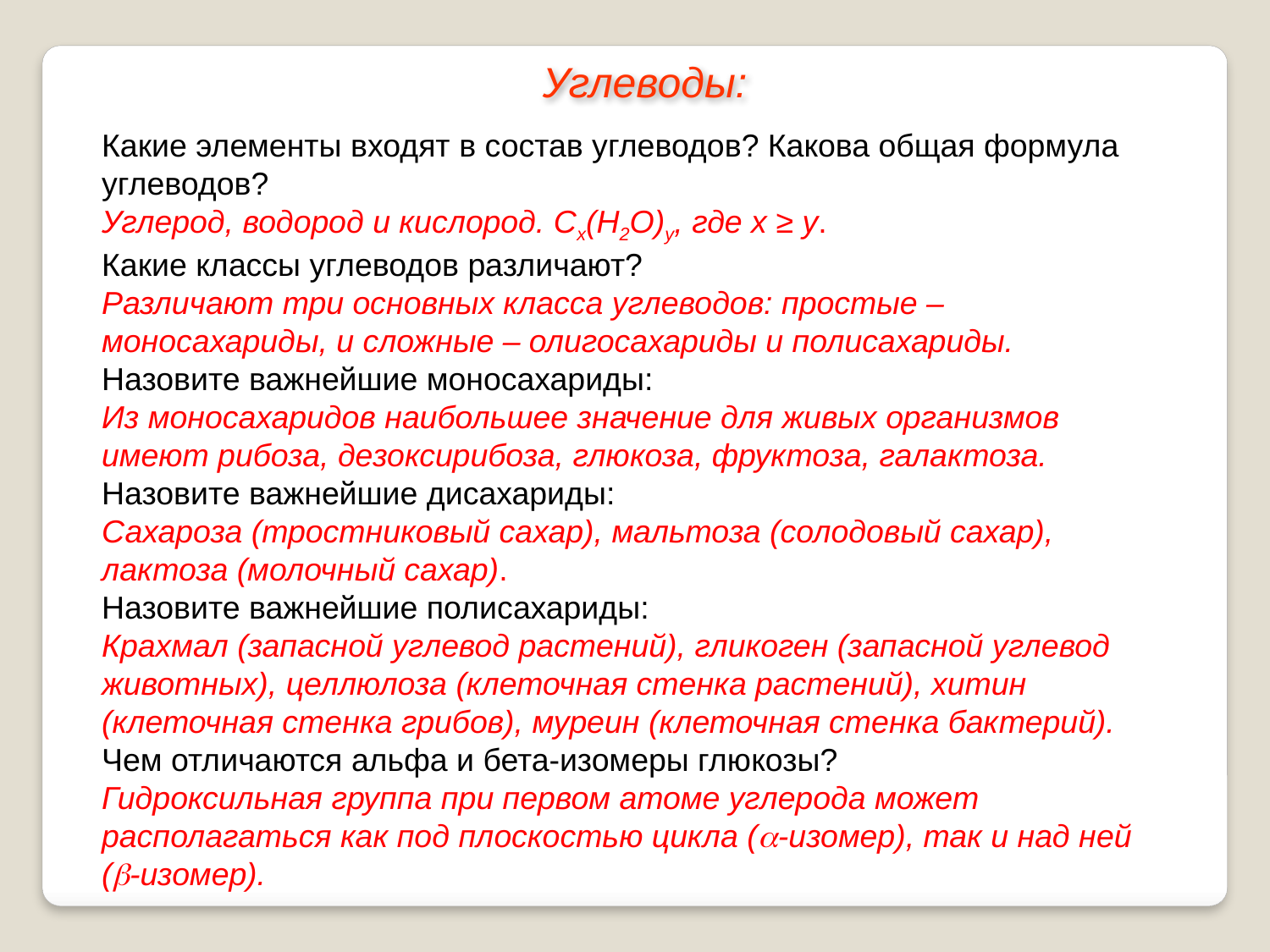

Углеводы:
Какие элементы входят в состав углеводов? Какова общая формула углеводов?
Углерод, водород и кислород. Сх(Н2О)у, где х ≥ у.
Какие классы углеводов различают?
Различают три основных класса углеводов: простые – моносахариды, и сложные – олигосахариды и полисахариды.
Назовите важнейшие моносахариды:
Из моносахаридов наибольшее значение для живых организмов имеют рибоза, дезоксирибоза, глюкоза, фруктоза, галактоза.
Назовите важнейшие дисахариды:
Сахароза (тростниковый сахар), мальтоза (солодовый сахар),  лактоза (молочный сахар).
Назовите важнейшие полисахариды:
Крахмал (запасной углевод растений), гликоген (запасной углевод животных), целлюлоза (клеточная стенка растений), хитин (клеточная стенка грибов), муреин (клеточная стенка бактерий).
Чем отличаются альфа и бета-изомеры глюкозы?
Гидроксильная группа при первом атоме углерода может располагаться как под плоскостью цикла (α-изомер), так и над ней (β-изомер).